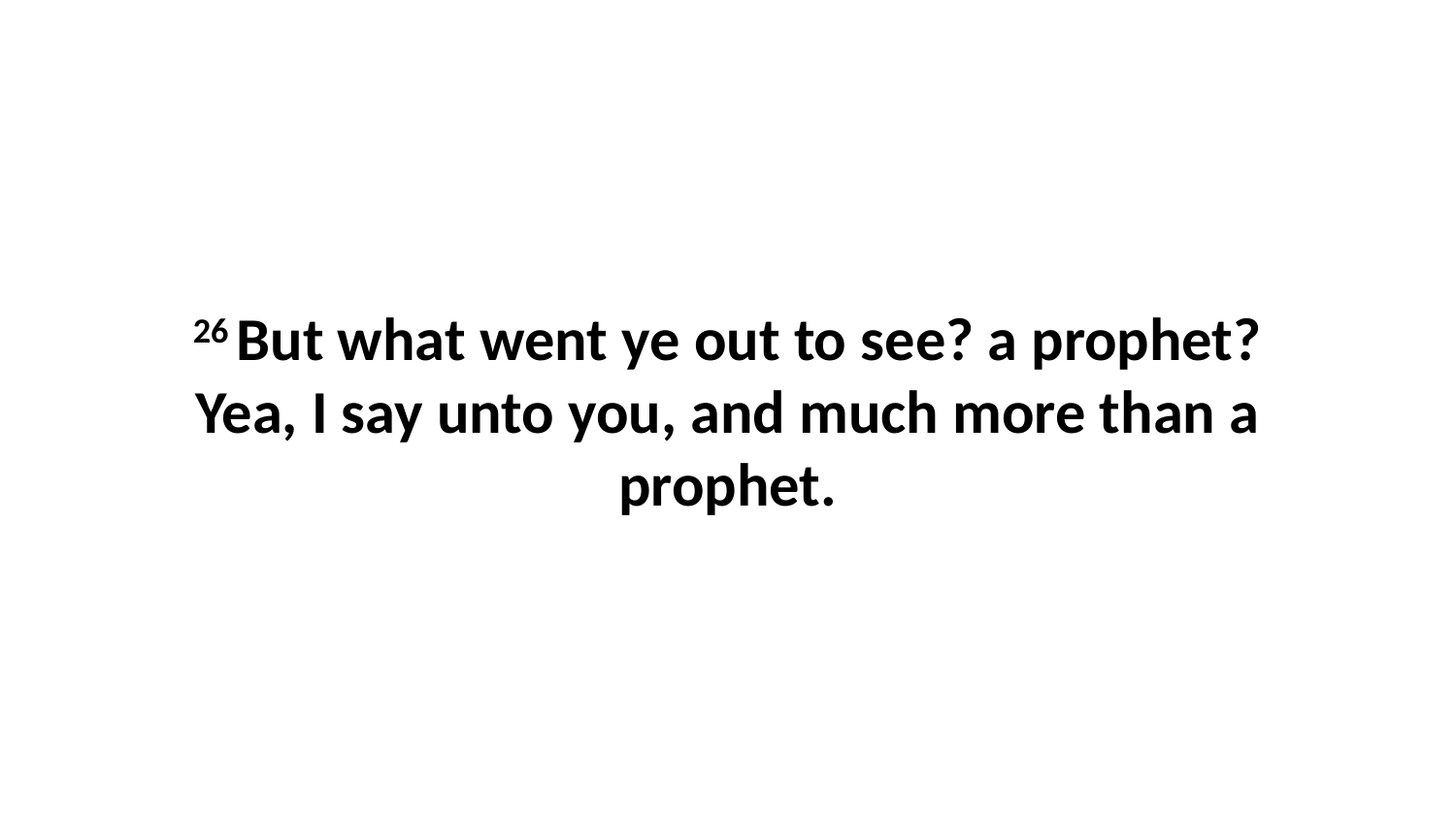

26 But what went ye out to see? a prophet? Yea, I say unto you, and much more than a prophet.